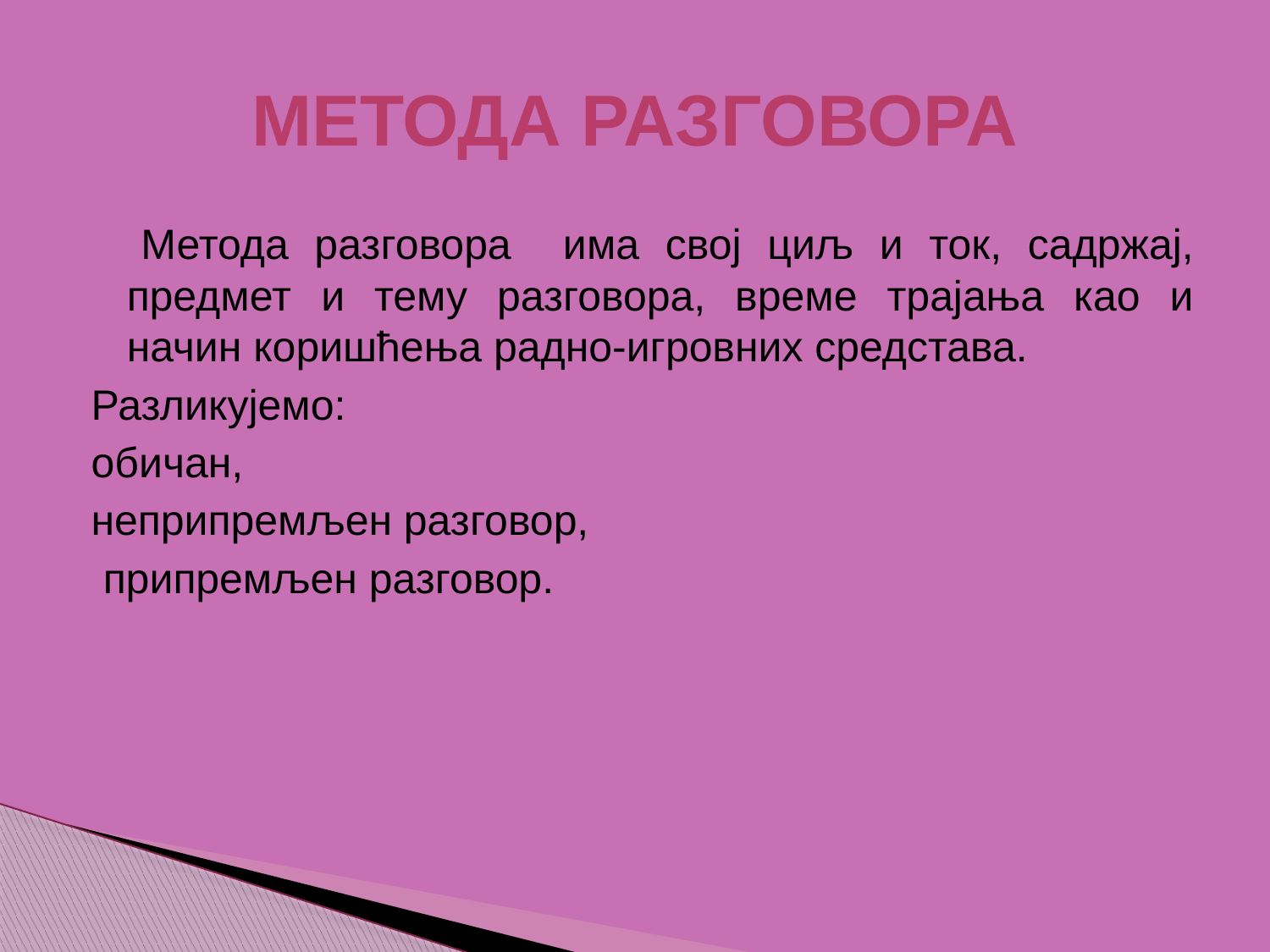

# МЕТОДА РАЗГОВОРА
 	Метода разговора  има свој циљ и ток, садржај, предмет и тему разговора, време трајања као и начин коришћења радно-игровних средстава.
Разликујемо:
обичан,
неприпремљен разговор,
 припремљен разговор.